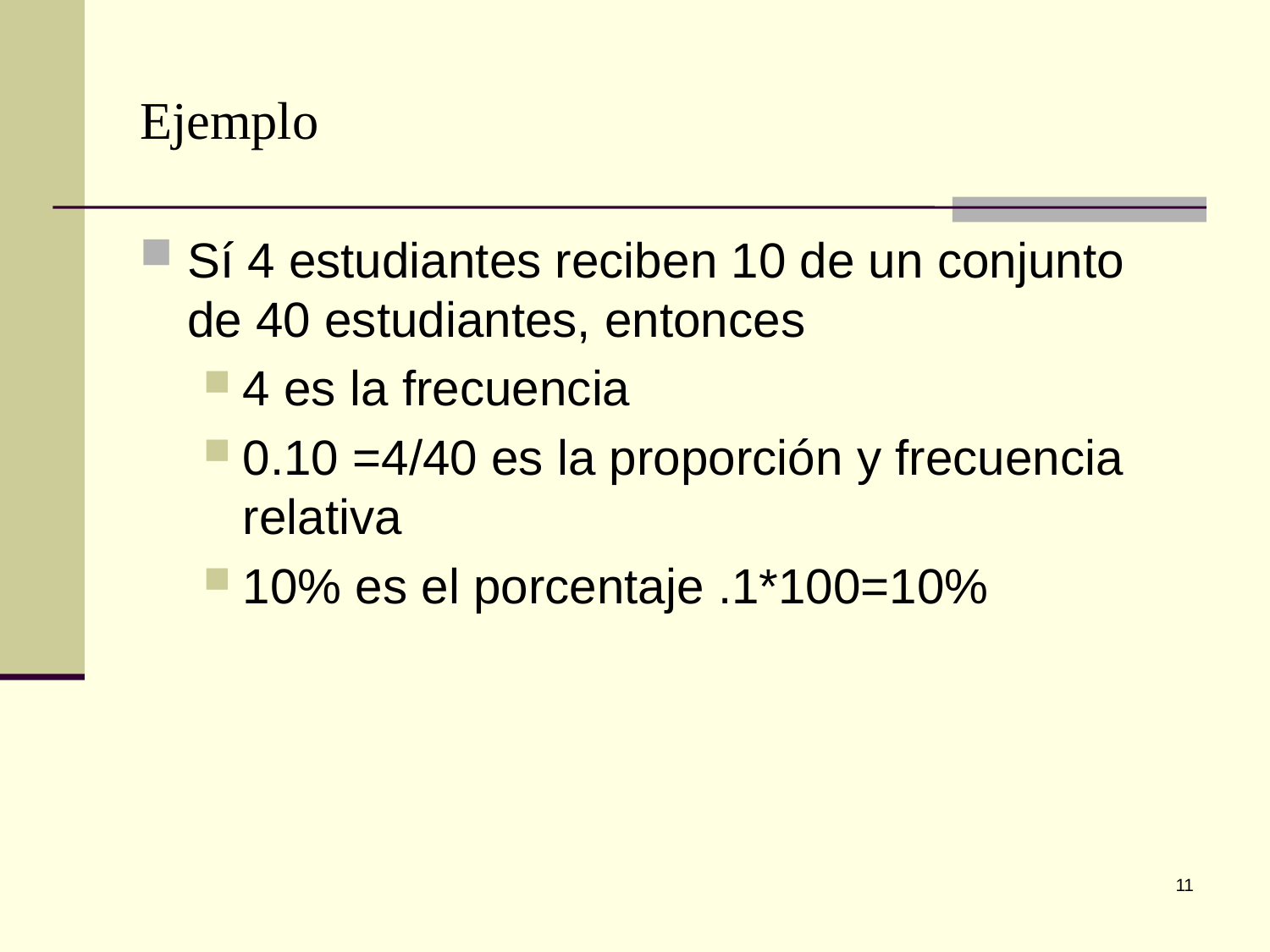

# Ejemplo
Sí 4 estudiantes reciben 10 de un conjunto de 40 estudiantes, entonces
4 es la frecuencia
0.10 =4/40 es la proporción y frecuencia relativa
10% es el porcentaje .1*100=10%

11